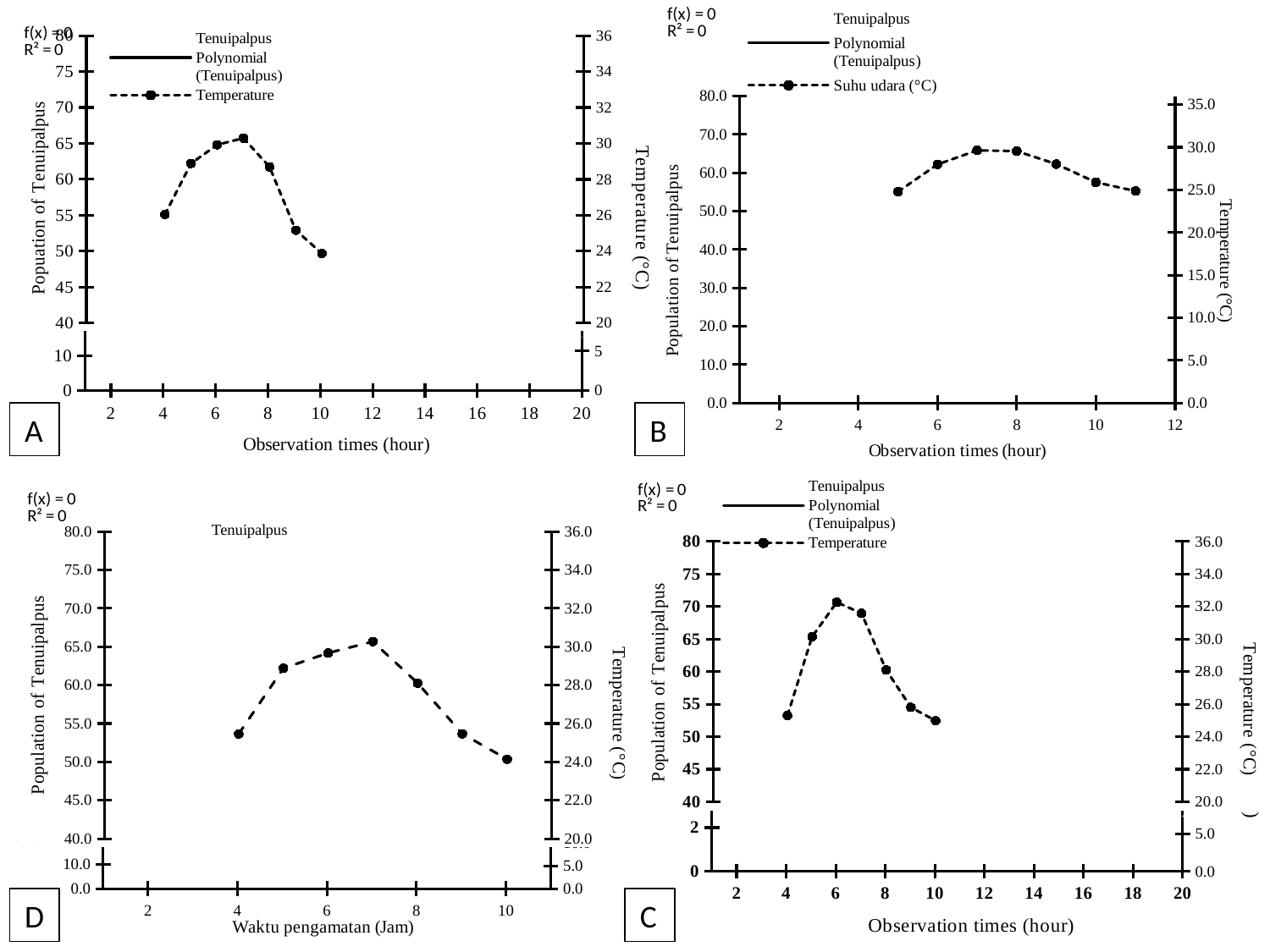

### Chart

| Category |  | Suhu udara (°С) |
|---|---|---|

### Chart

| Category |  |  |
|---|---|---|

### Chart

| Category | Dendroboium  |  |
|---|---|---|
A
B

### Chart

| Category |  |  |
|---|---|---|

### Chart

| Category | Coelogyne |  |
|---|---|---|

### Chart

| Category |  |  |
|---|---|---|

### Chart

| Category | Phalaenopsis   |  |
|---|---|---|
D
C